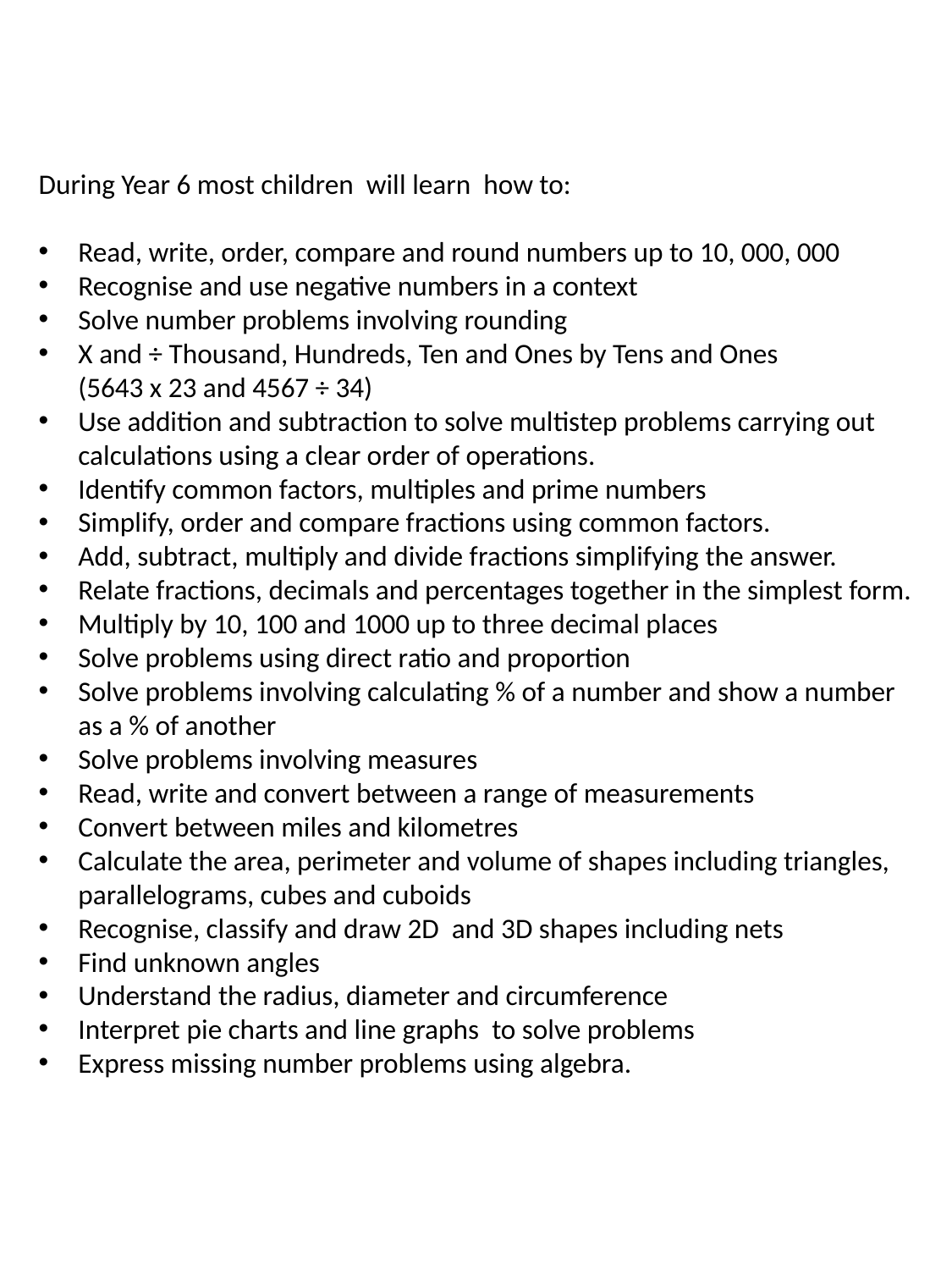

During Year 6 most children  will learn  how to:

Read, write, order, compare and round numbers up to 10, 000, 000
Recognise and use negative numbers in a context
Solve number problems involving rounding
X and ÷ Thousand, Hundreds, Ten and Ones by Tens and Ones                      (5643 x 23 and 4567 ÷ 34)
Use addition and subtraction to solve multistep problems carrying out calculations using a clear order of operations.
Identify common factors, multiples and prime numbers
Simplify, order and compare fractions using common factors.
Add, subtract, multiply and divide fractions simplifying the answer.
Relate fractions, decimals and percentages together in the simplest form.
Multiply by 10, 100 and 1000 up to three decimal places
Solve problems using direct ratio and proportion
Solve problems involving calculating % of a number and show a number as a % of another
Solve problems involving measures
Read, write and convert between a range of measurements
Convert between miles and kilometres
Calculate the area, perimeter and volume of shapes including triangles, parallelograms, cubes and cuboids
Recognise, classify and draw 2D  and 3D shapes including nets
Find unknown angles
Understand the radius, diameter and circumference
Interpret pie charts and line graphs  to solve problems
Express missing number problems using algebra.